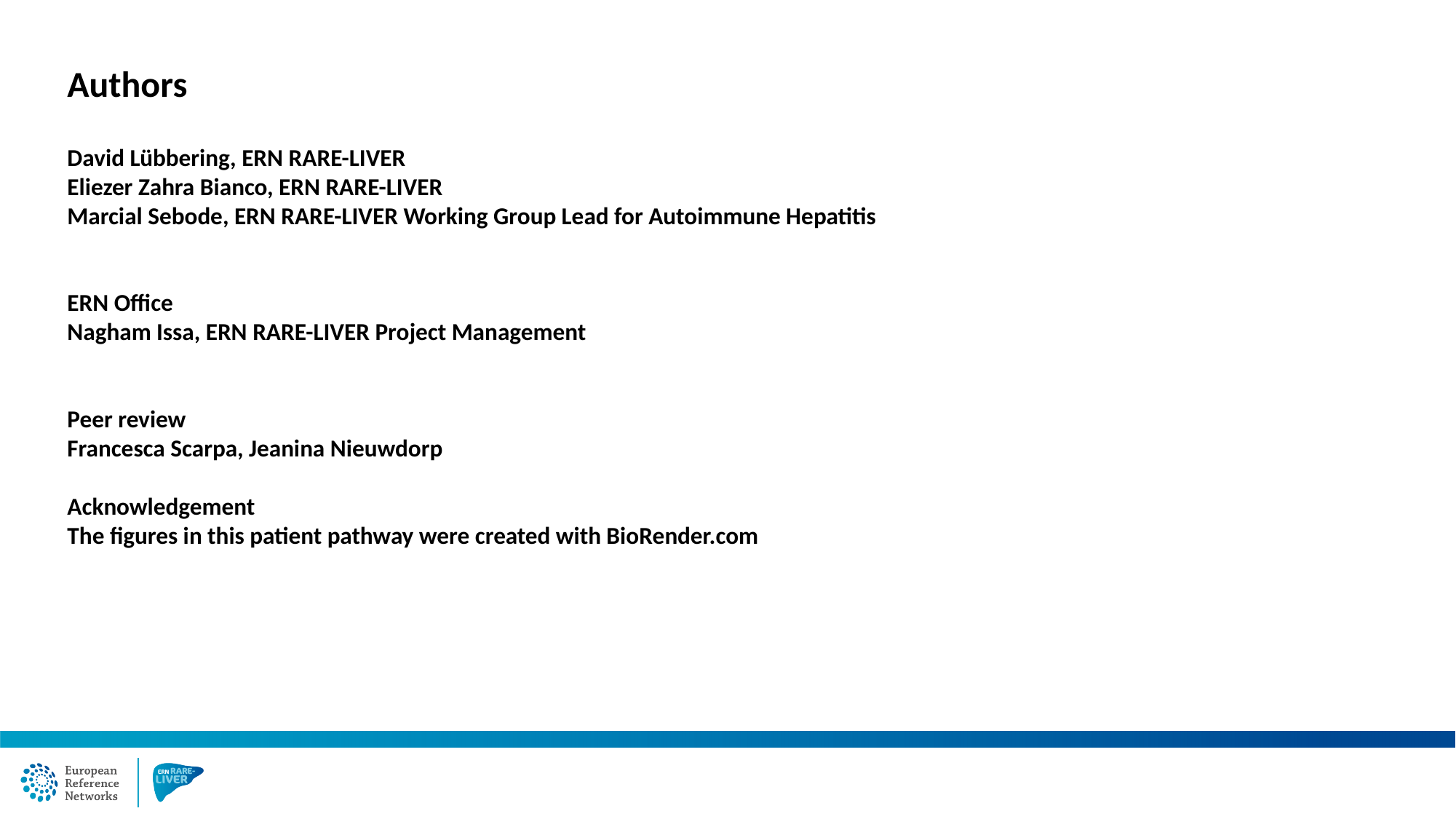

Authors
David Lübbering, ERN RARE-LIVER
Eliezer Zahra Bianco, ERN RARE-LIVER
Marcial Sebode, ERN RARE-LIVER Working Group Lead for Autoimmune Hepatitis

ERN Office
Nagham Issa, ERN RARE-LIVER Project Management

Peer review
Francesca Scarpa, Jeanina Nieuwdorp

Acknowledgement
The figures in this patient pathway were created with BioRender.com